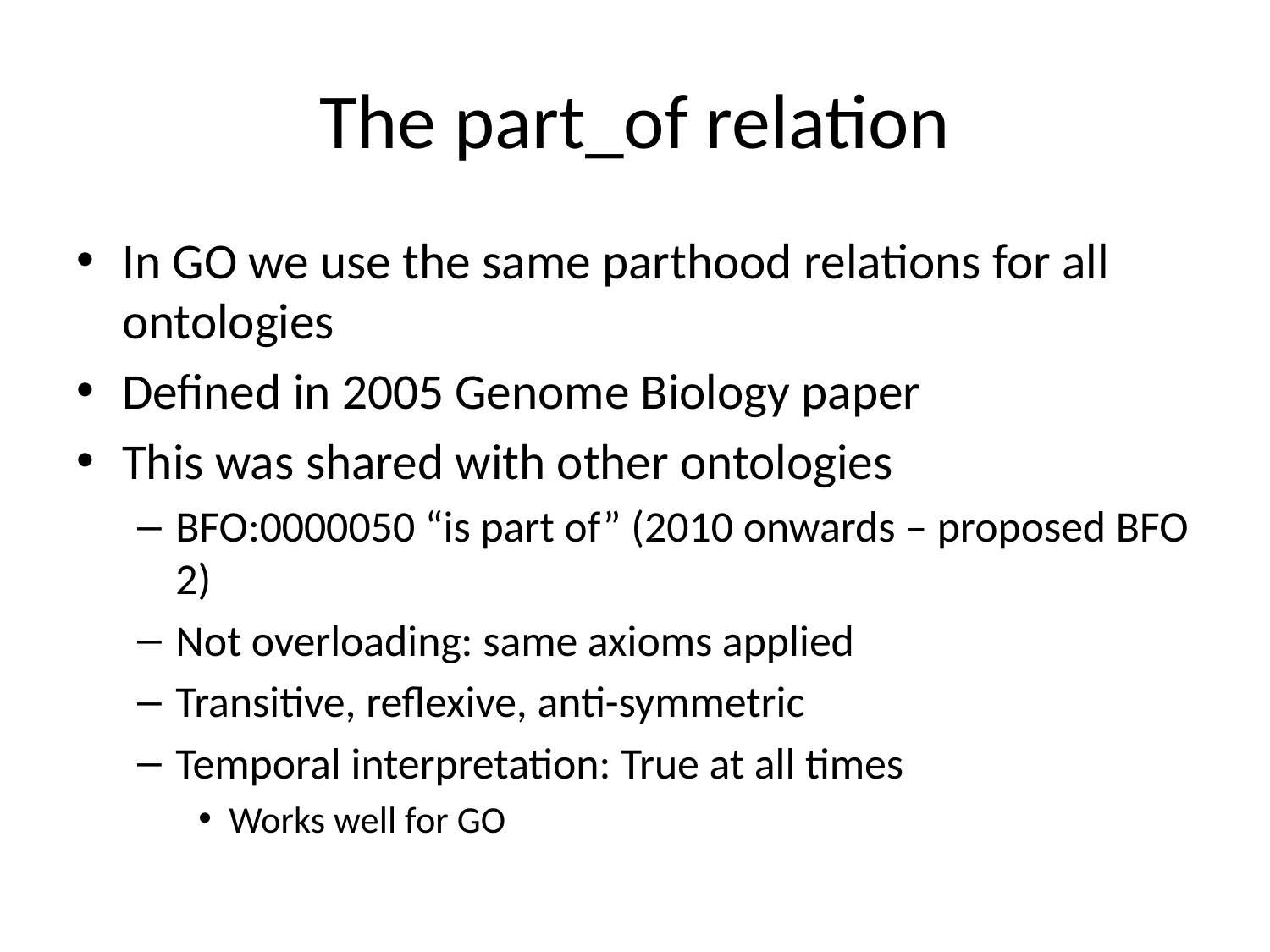

# The part_of relation
In GO we use the same parthood relations for all ontologies
Defined in 2005 Genome Biology paper
This was shared with other ontologies
BFO:0000050 “is part of” (2010 onwards – proposed BFO 2)
Not overloading: same axioms applied
Transitive, reflexive, anti-symmetric
Temporal interpretation: True at all times
Works well for GO